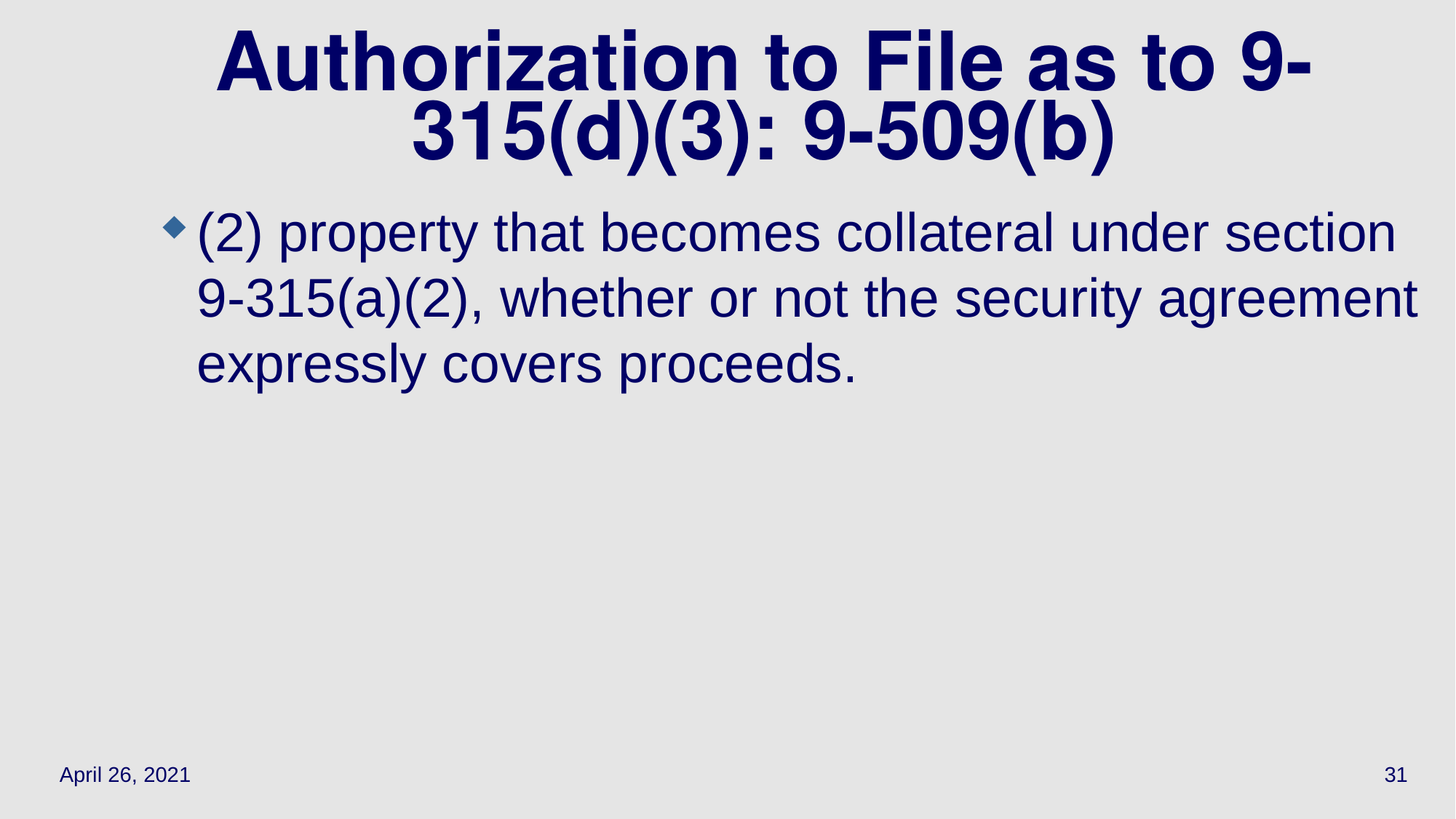

# Authorization to File as to 9-315(d)(3): 9-509(b)
(2) property that becomes collateral under section 9-315(a)(2), whether or not the security agreement expressly covers proceeds.

April 26, 2021
31